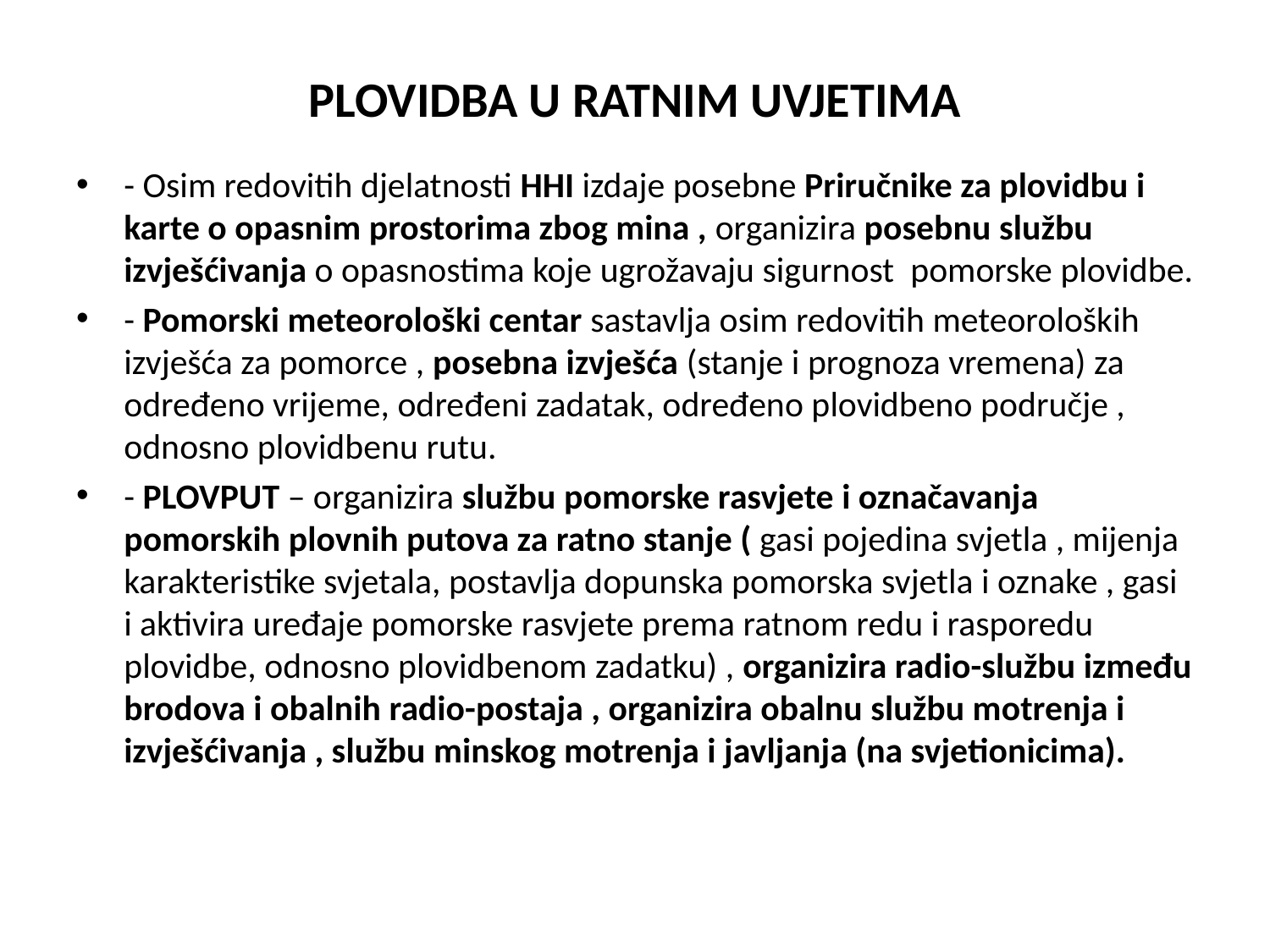

# PLOVIDBA U RATNIM UVJETIMA
- Osim redovitih djelatnosti HHI izdaje posebne Priručnike za plovidbu i karte o opasnim prostorima zbog mina , organizira posebnu službu izvješćivanja o opasnostima koje ugrožavaju sigurnost  pomorske plovidbe.
- Pomorski meteorološki centar sastavlja osim redovitih meteoroloških izvješća za pomorce , posebna izvješća (stanje i prognoza vremena) za određeno vrijeme, određeni zadatak, određeno plovidbeno područje , odnosno plovidbenu rutu.
- PLOVPUT – organizira službu pomorske rasvjete i označavanja pomorskih plovnih putova za ratno stanje ( gasi pojedina svjetla , mijenja karakteristike svjetala, postavlja dopunska pomorska svjetla i oznake , gasi i aktivira uređaje pomorske rasvjete prema ratnom redu i rasporedu plovidbe, odnosno plovidbenom zadatku) , organizira radio-službu između brodova i obalnih radio-postaja , organizira obalnu službu motrenja i izvješćivanja , službu minskog motrenja i javljanja (na svjetionicima).